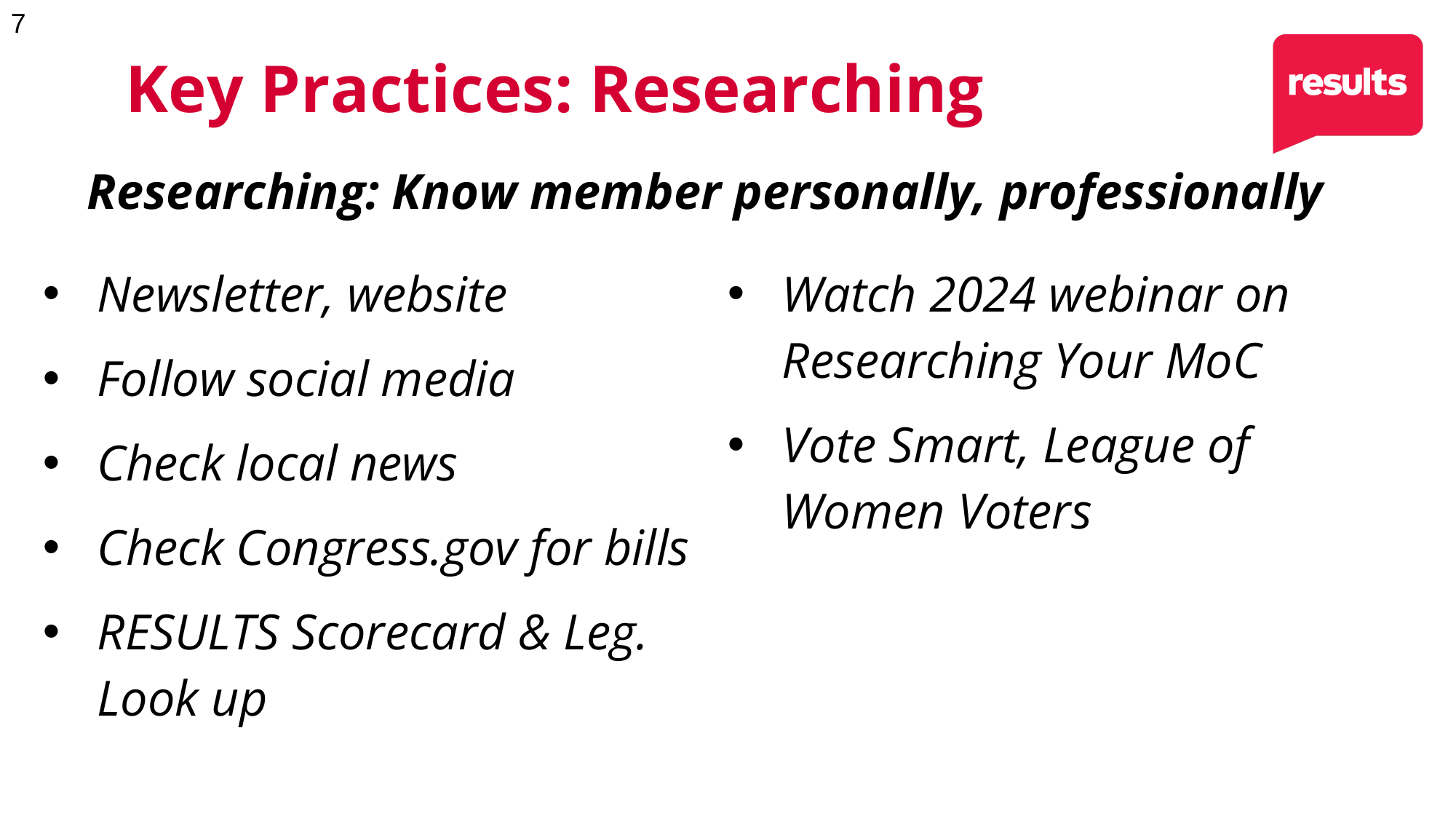

Key Practices: Researching
Researching: Know member personally, professionally
Newsletter, website
Follow social media
Check local news
Check Congress.gov for bills
RESULTS Scorecard & Leg. Look up

Watch 2024 webinar on Researching Your MoC
Vote Smart, League of Women Voters